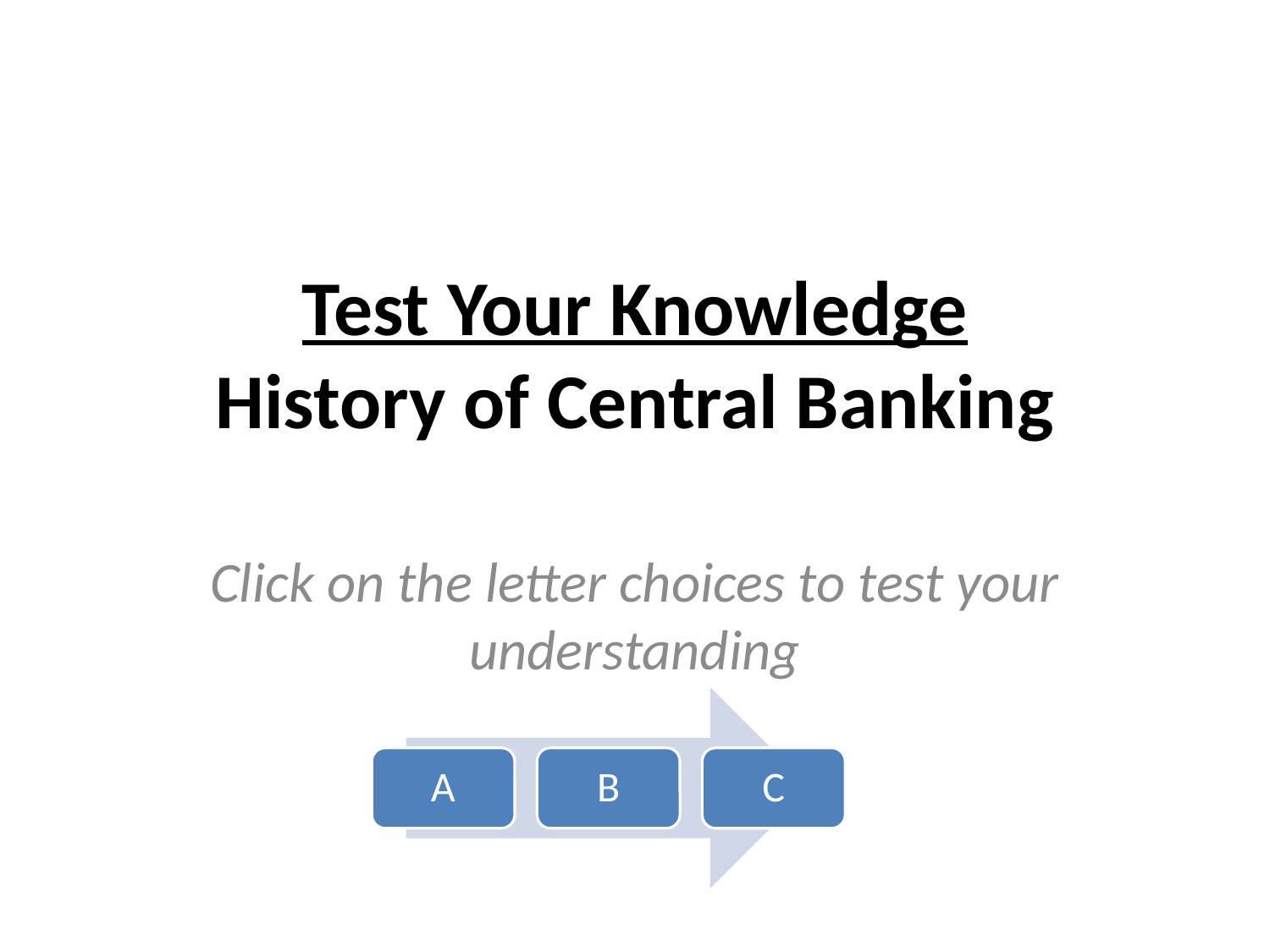

# Test Your Knowledge History of Central Banking
Click on the letter choices to test your understanding

A
B
C